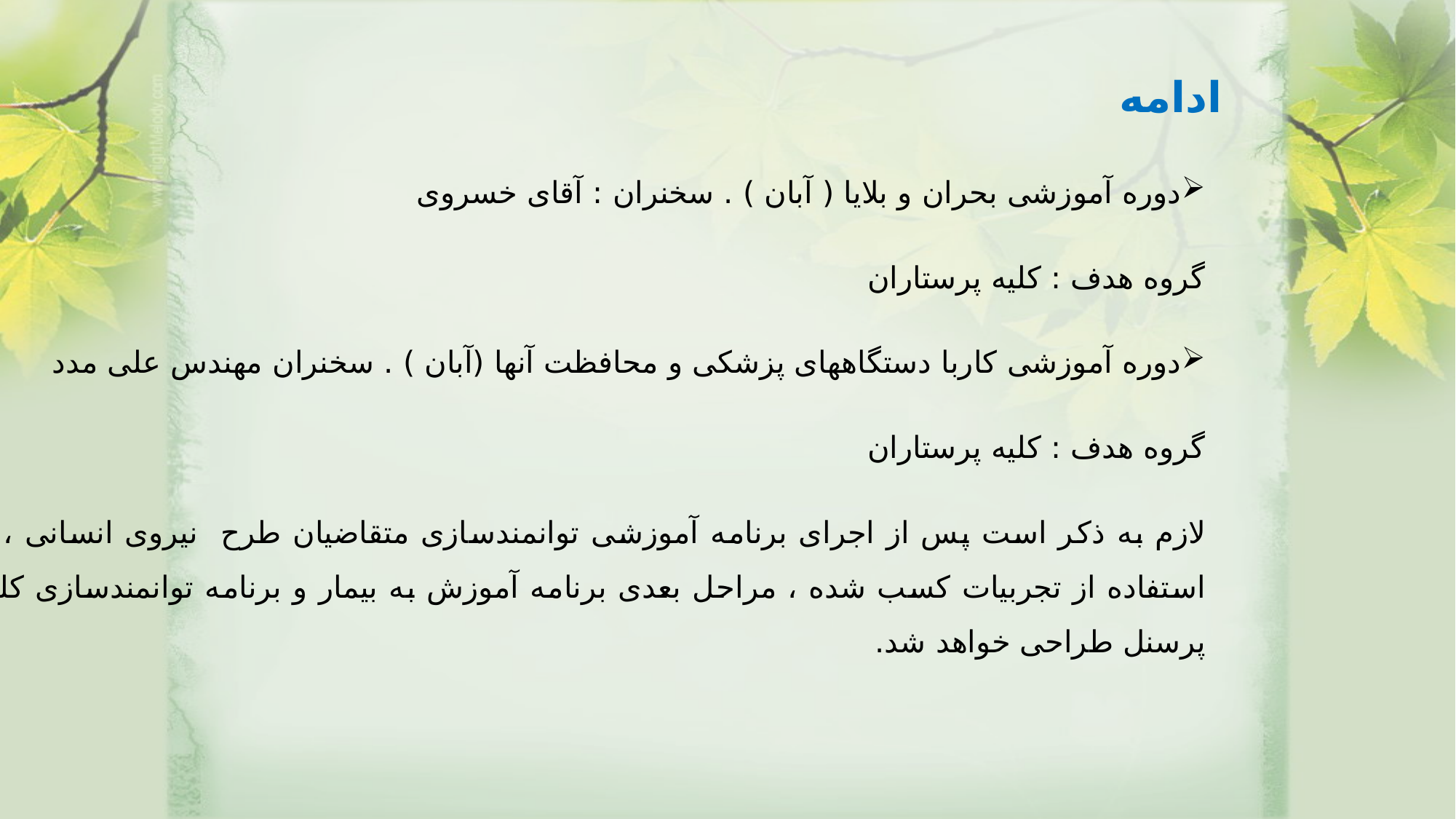

# ادامه
دوره آموزشی بحران و بلایا ( آبان ) . سخنران : آقای خسروی
گروه هدف : کلیه پرستاران
دوره آموزشی کاربا دستگاههای پزشکی و محافظت آنها (آبان ) . سخنران مهندس علی مدد
گروه هدف : کلیه پرستاران
لازم به ذکر است پس از اجرای برنامه آموزشی توانمندسازی متقاضیان طرح  نیروی انسانی ، با استفاده از تجربیات کسب شده ، مراحل بعدی برنامه آموزش به بیمار و برنامه توانمندسازی کلیه پرسنل طراحی خواهد شد.